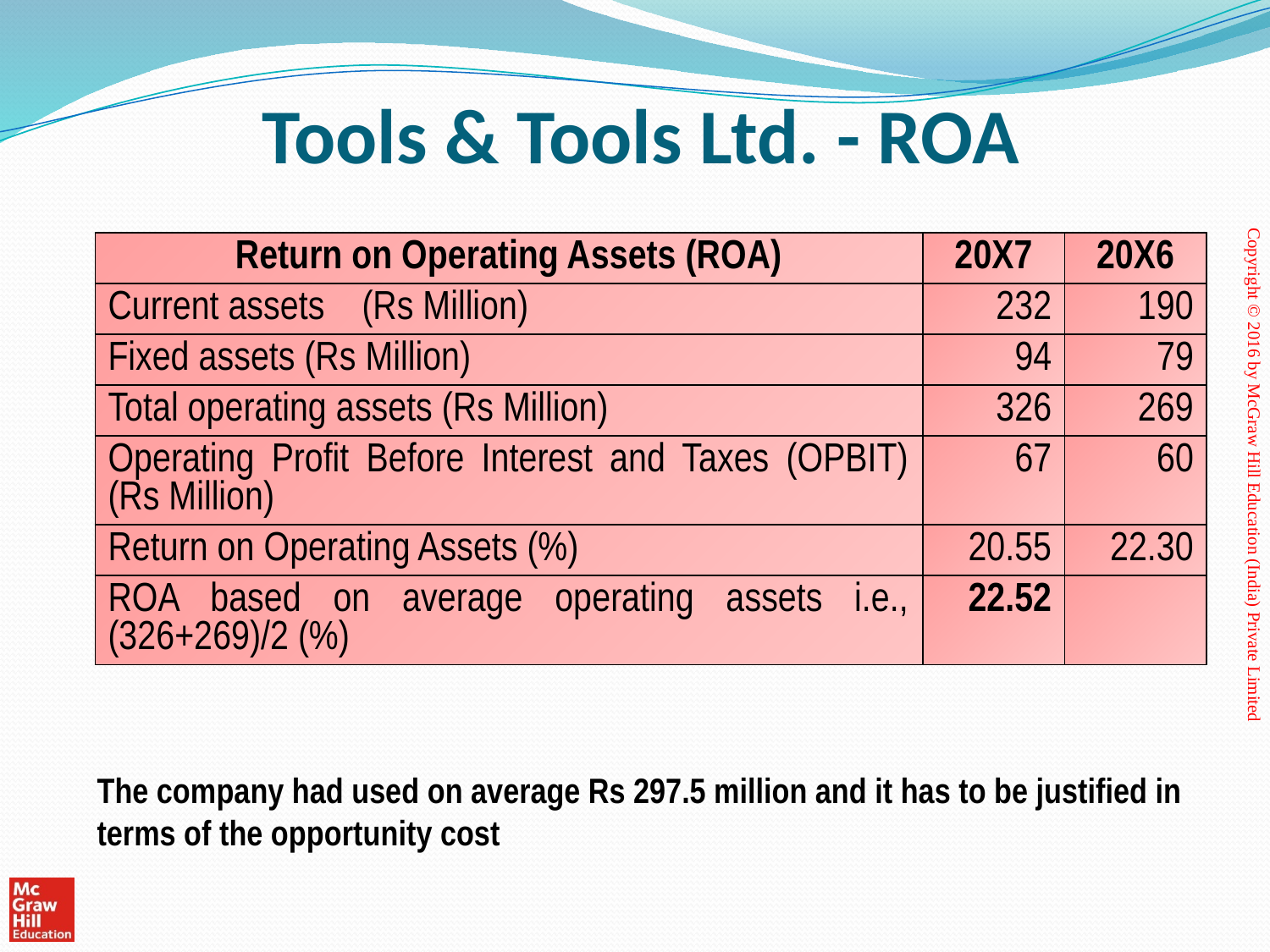

# Tools & Tools Ltd. - ROA
| Return on Operating Assets (ROA) | 20X7 | 20X6 |
| --- | --- | --- |
| Current assets (Rs Million) | 232 | 190 |
| Fixed assets (Rs Million) | 94 | 79 |
| Total operating assets (Rs Million) | 326 | 269 |
| Operating Profit Before Interest and Taxes (OPBIT) (Rs Million) | 67 | 60 |
| Return on Operating Assets (%) | 20.55 | 22.30 |
| ROA based on average operating assets i.e., (326+269)/2 (%) | 22.52 |  |
The company had used on average Rs 297.5 million and it has to be justified in terms of the opportunity cost